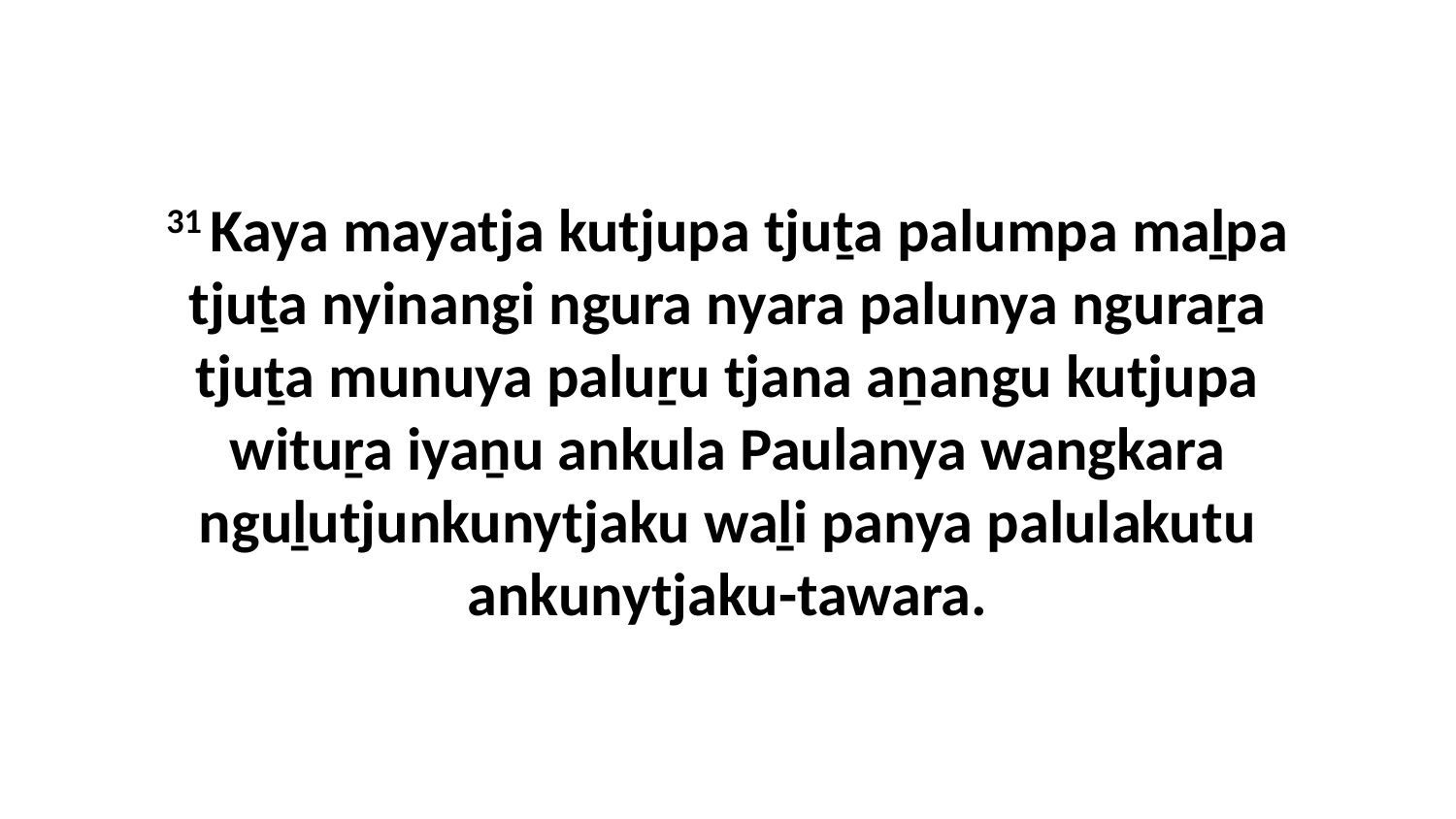

31 Kaya mayatja kutjupa tjuṯa palumpa maḻpa tjuṯa nyinangi ngura nyara palunya nguraṟa tjuṯa munuya paluṟu tjana aṉangu kutjupa wituṟa iyaṉu ankula Paulanya wangkara nguḻutjunkunytjaku waḻi panya palulakutu ankunytjaku-tawara.